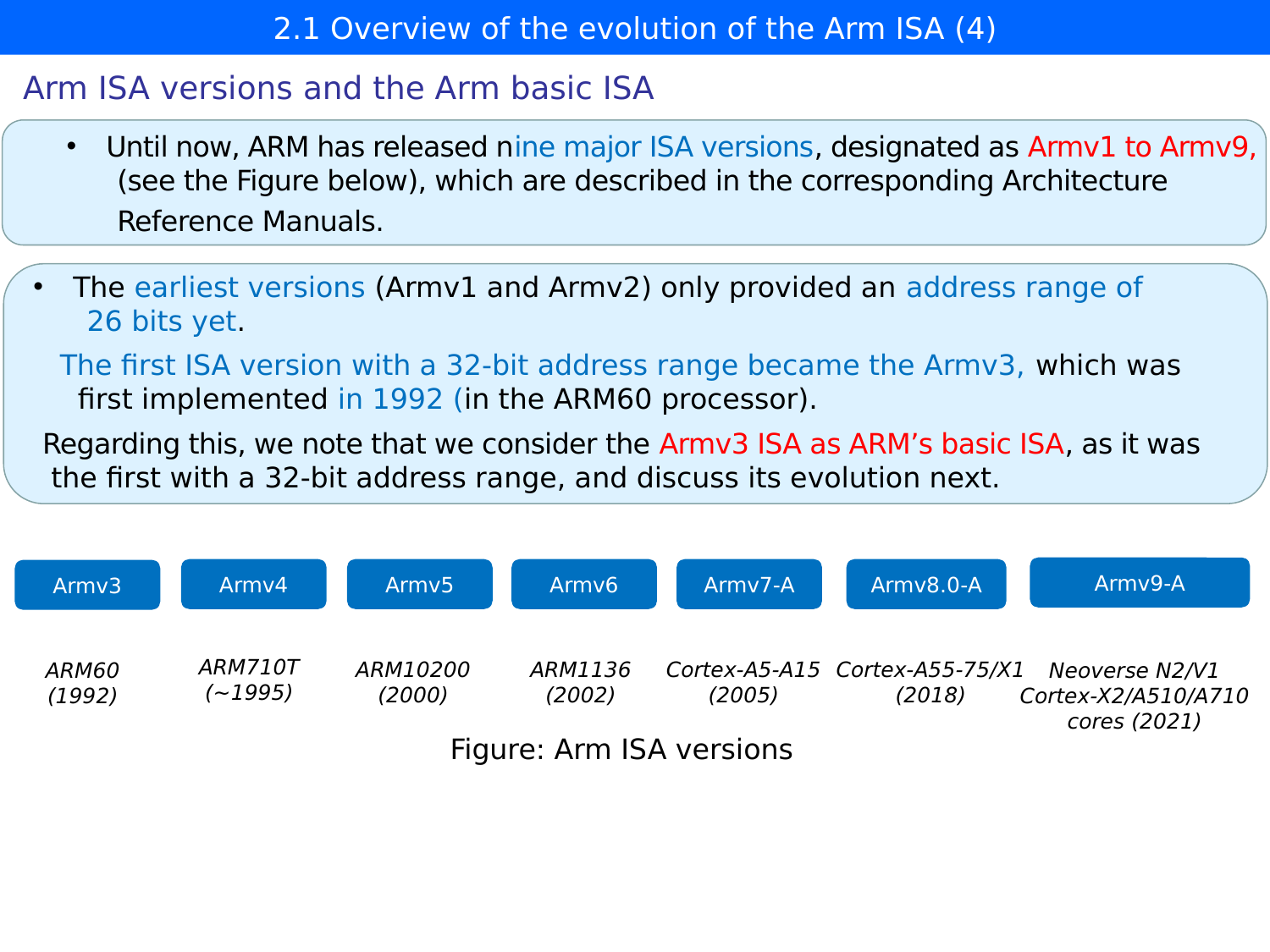

# 2.1 Overview of the evolution of the Arm ISA (4)
Arm ISA versions and the Arm basic ISA

Until now, ARM has released nine major ISA versions, designated as Armv1 to Armv9,
      (see the Figure below), which are described in the corresponding Architecture
      Reference Manuals.
The earliest versions (Armv1 and Armv2) only provided an address range of
      26 bits yet.
   The first ISA version with a 32-bit address range became the Armv3, which was
     first implemented in 1992 (in the ARM60 processor).
 Regarding this, we note that we consider the Armv3 ISA as ARM’s basic ISA, as it was
  the first with a 32-bit address range, and discuss its evolution next.

Example CPUs
Armv9-A
Armv4
Armv5
Armv6
Armv7-A
Armv8.0-A
Armv3
ARM710T
(~1995)
Cortex-A5-A15
(2005)
ARM10200
(2000)
ARM1136
(2002)
Cortex-A55-75/X1
(2018)
Neoverse N2/V1
Cortex-X2/A510/A710
cores (2021)
ARM60
(1992)
Figure: Arm ISA versions